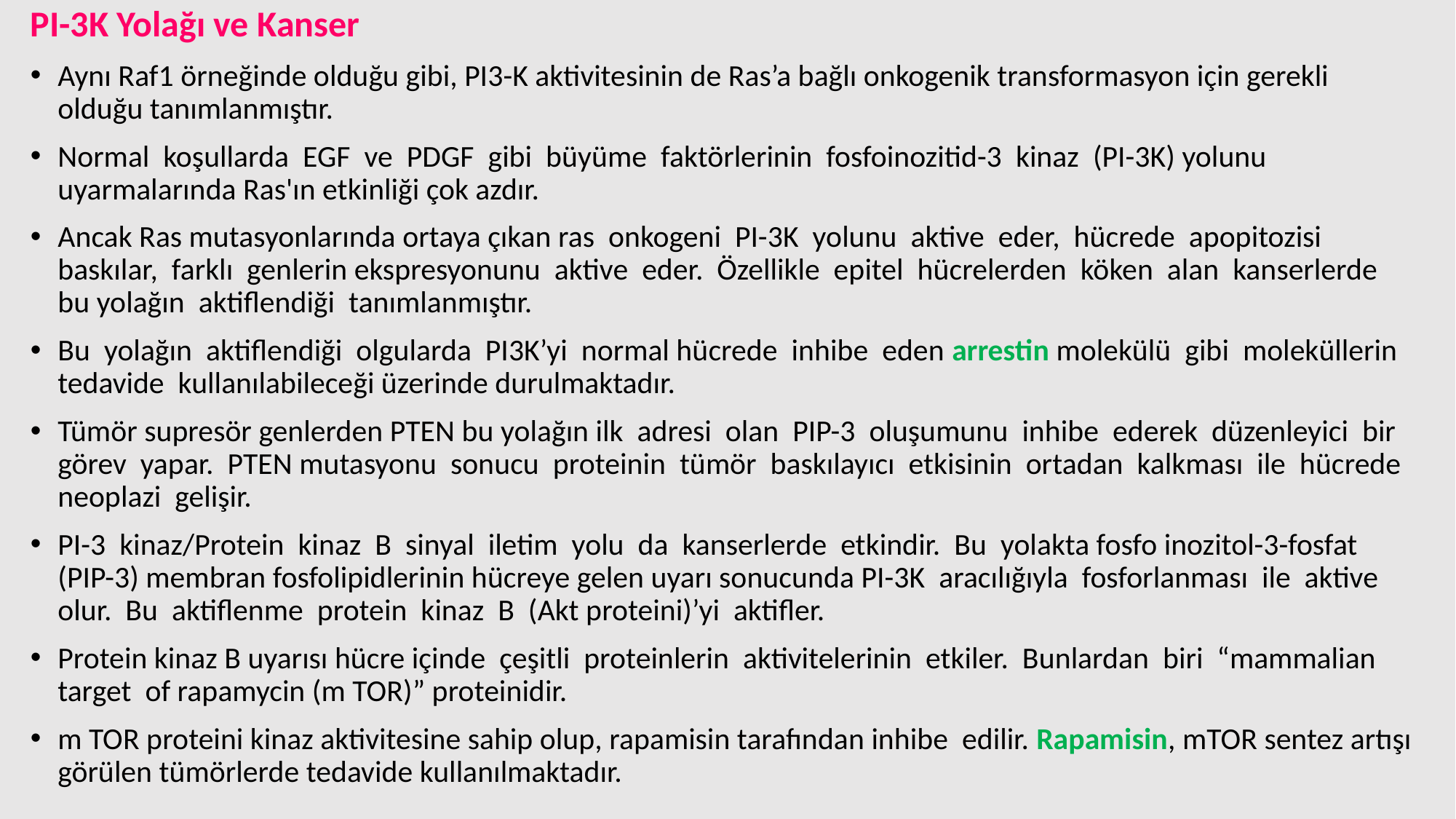

PI-3K Yolağı ve Kanser
Aynı Raf1 örneğinde olduğu gibi, PI3-K aktivitesinin de Ras’a bağlı onkogenik transformasyon için gerekli olduğu tanımlanmıştır.
Normal  koşullarda  EGF  ve  PDGF  gibi  büyüme  faktörlerinin  fosfoinozitid-3  kinaz  (PI-3K) yolunu uyarmalarında Ras'ın etkinliği çok azdır.
Ancak Ras mutasyonlarında ortaya çıkan ras  onkogeni  PI-3K  yolunu  aktive  eder,  hücrede  apopitozisi  baskılar,  farklı  genlerin ekspresyonunu  aktive  eder.  Özellikle  epitel  hücrelerden  köken  alan  kanserlerde  bu yolağın  aktiflendiği  tanımlanmıştır.
Bu  yolağın  aktiflendiği  olgularda  PI3K’yi  normal hücrede  inhibe  eden arrestin molekülü  gibi  moleküllerin  tedavide  kullanılabileceği üzerinde durulmaktadır.
Tümör supresör genlerden PTEN bu yolağın ilk  adresi  olan  PIP-3  oluşumunu  inhibe  ederek  düzenleyici  bir  görev  yapar.  PTEN mutasyonu  sonucu  proteinin  tümör  baskılayıcı  etkisinin  ortadan  kalkması  ile  hücrede neoplazi  gelişir.
PI-3  kinaz/Protein  kinaz  B  sinyal  iletim  yolu  da  kanserlerde  etkindir.  Bu  yolakta fosfo inozitol-3-fosfat (PIP-3) membran fosfolipidlerinin hücreye gelen uyarı sonucunda PI-3K  aracılığıyla  fosforlanması  ile  aktive  olur.  Bu  aktiflenme  protein  kinaz  B  (Akt proteini)’yi  aktifler.
Protein kinaz B uyarısı hücre içinde  çeşitli  proteinlerin  aktivitelerinin  etkiler.  Bunlardan  biri  “mammalian  target  of rapamycin (m TOR)” proteinidir.
m TOR proteini kinaz aktivitesine sahip olup, rapamisin tarafından inhibe  edilir. Rapamisin, mTOR sentez artışı görülen tümörlerde tedavide kullanılmaktadır.